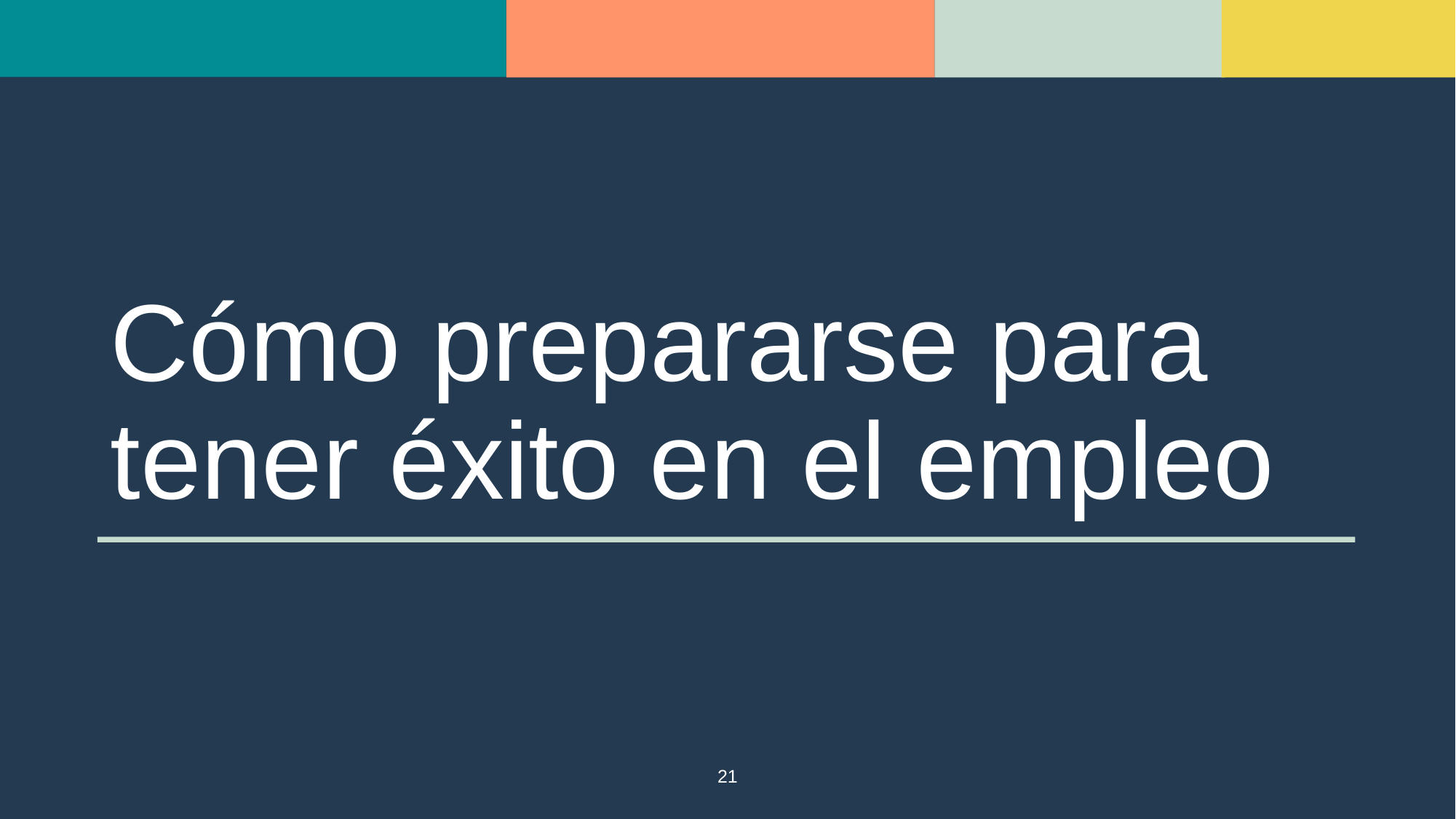

# Cómo prepararse para tener éxito en el empleo
21